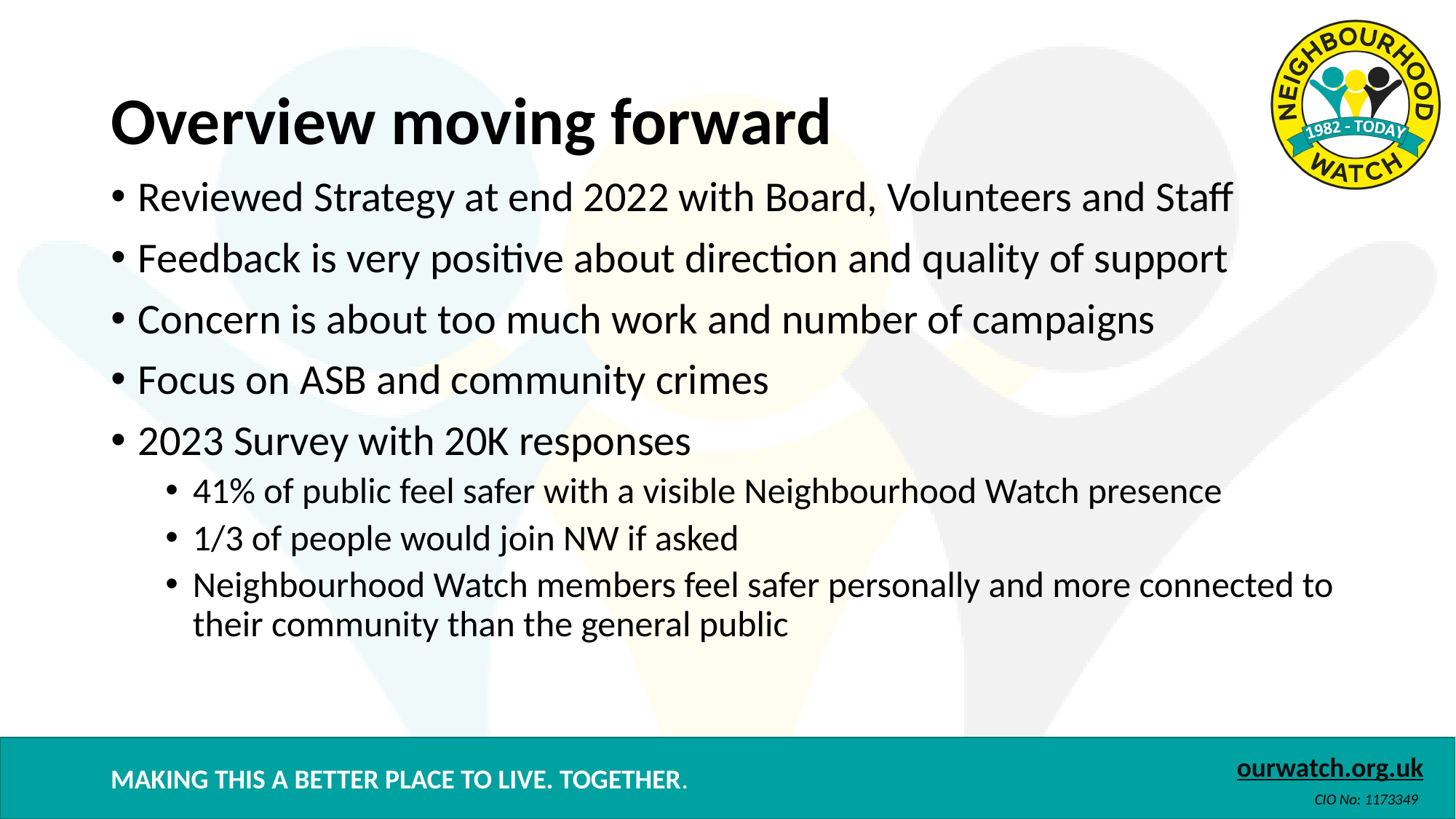

# Overview moving forward
Reviewed Strategy at end 2022 with Board, Volunteers and Staff
Feedback is very positive about direction and quality of support
Concern is about too much work and number of campaigns
Focus on ASB and community crimes
2023 Survey with 20K responses
41% of public feel safer with a visible Neighbourhood Watch presence
1/3 of people would join NW if asked
Neighbourhood Watch members feel safer personally and more connected to their community than the general public